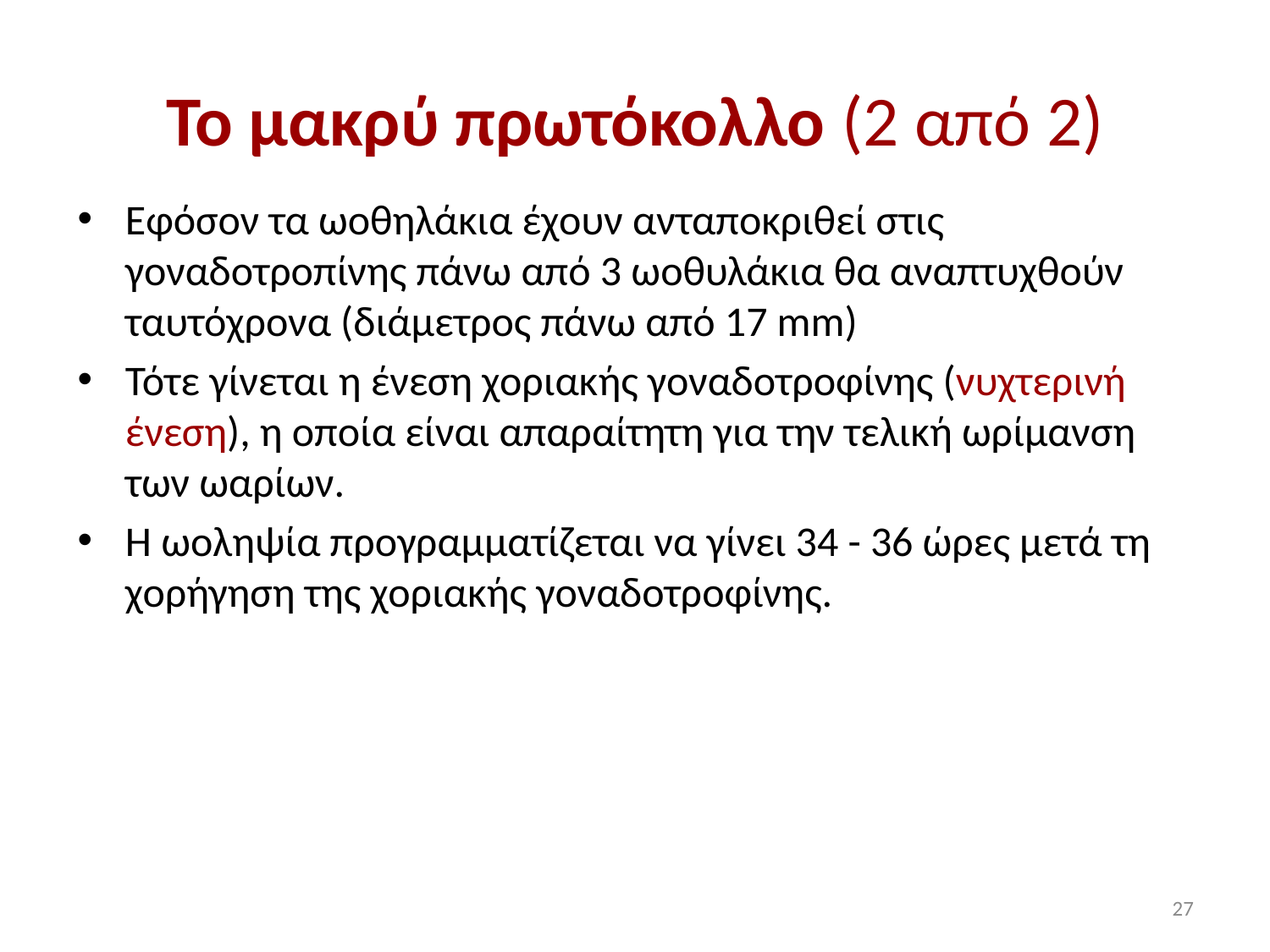

# Το μακρύ πρωτόκολλο (2 από 2)
Εφόσον τα ωοθηλάκια έχουν ανταποκριθεί στις γοναδοτροπίνης πάνω από 3 ωοθυλάκια θα αναπτυχθούν ταυτόχρονα (διάμετρος πάνω από 17 mm)
Τότε γίνεται η ένεση χοριακής γοναδοτροφίνης (νυχτερινή ένεση), η οποία είναι απαραίτητη για την τελική ωρίμανση των ωαρίων.
Η ωοληψία προγραμματίζεται να γίνει 34 - 36 ώρες μετά τη χορήγηση της χοριακής γοναδοτροφίνης.

27